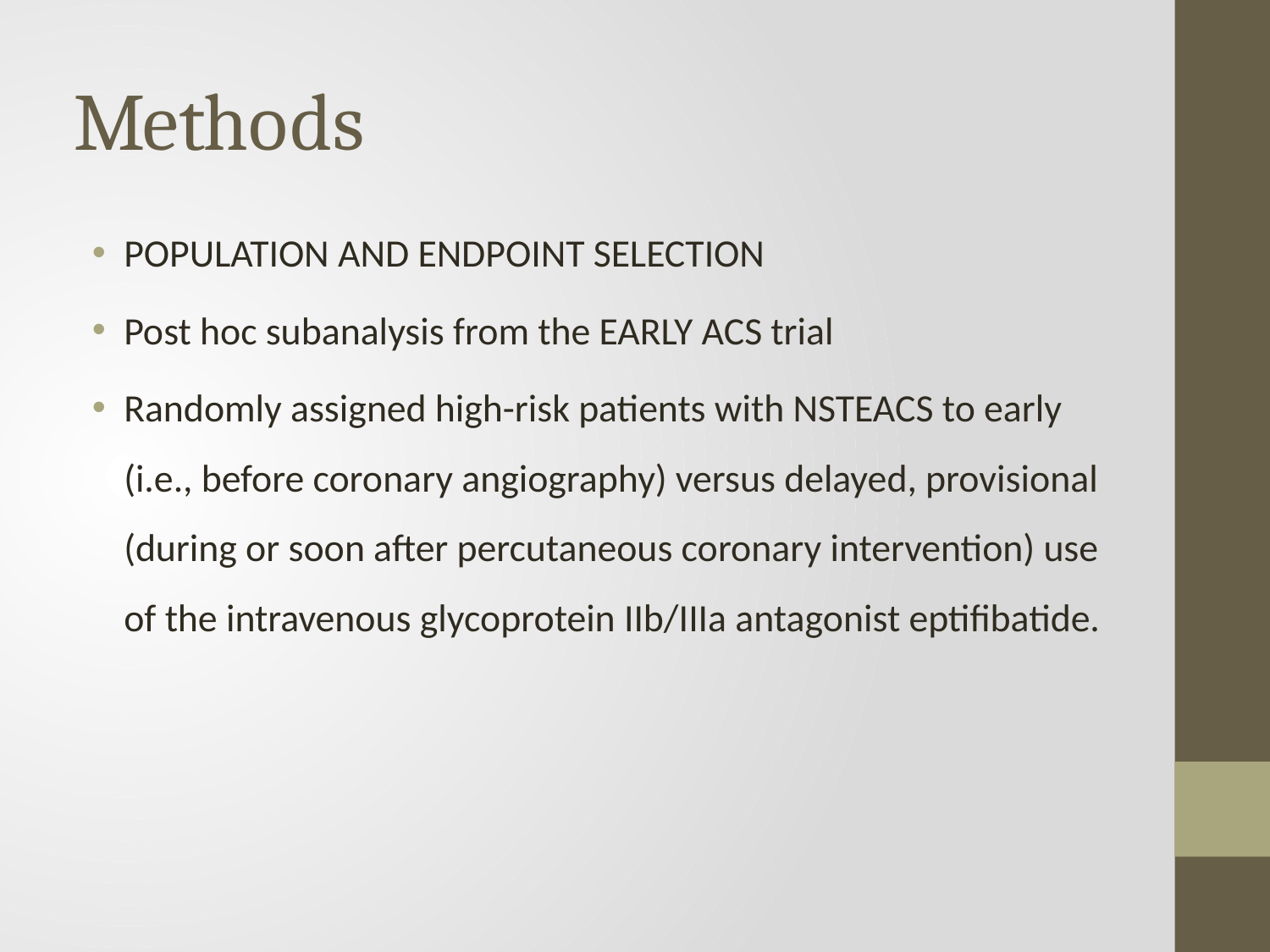

# Methods
POPULATION AND ENDPOINT SELECTION
Post hoc subanalysis from the EARLY ACS trial
Randomly assigned high-risk patients with NSTEACS to early (i.e., before coronary angiography) versus delayed, provisional (during or soon after percutaneous coronary intervention) use of the intravenous glycoprotein IIb/IIIa antagonist eptifibatide.